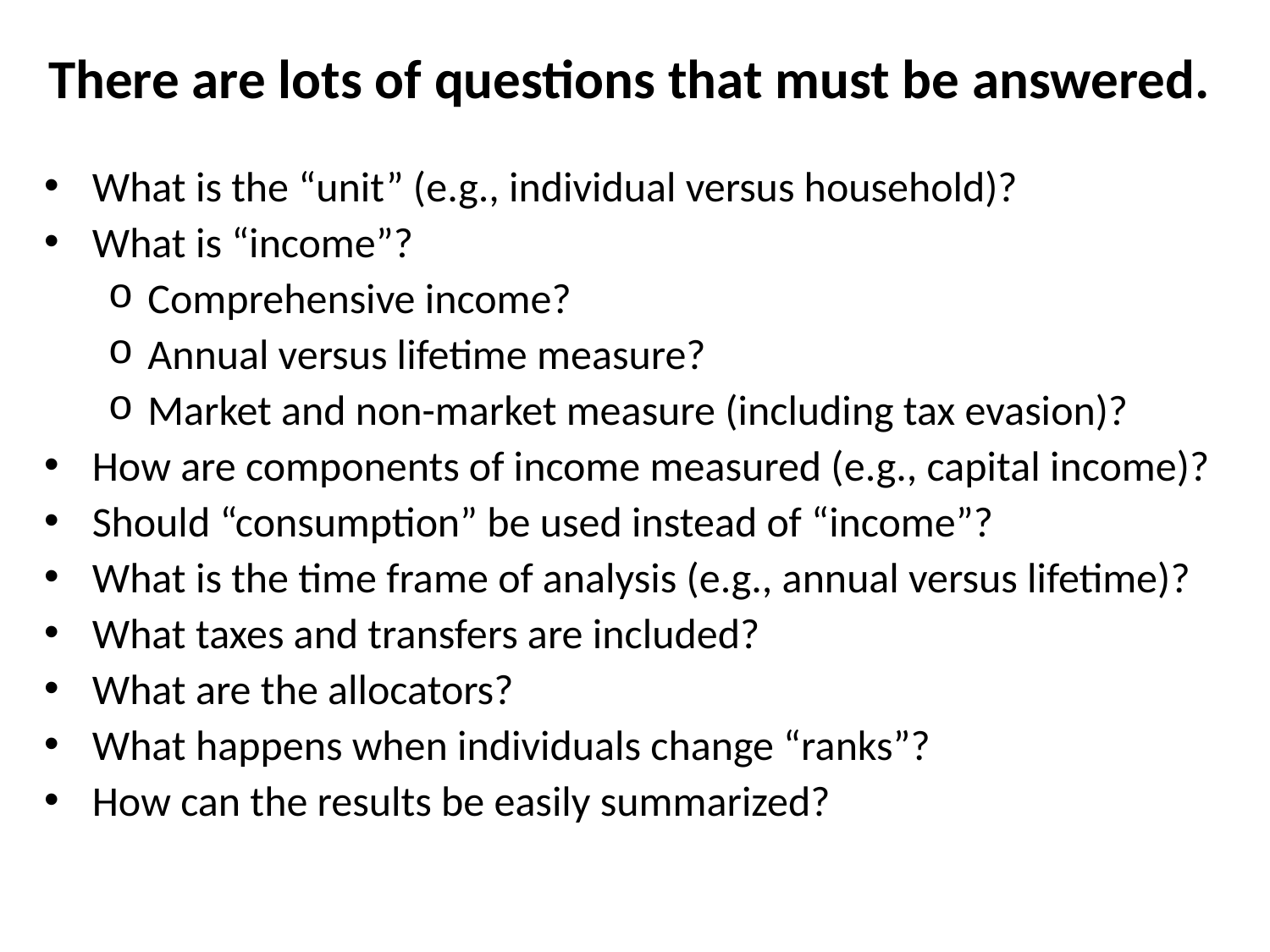

# There are lots of questions that must be answered.
What is the “unit” (e.g., individual versus household)?
What is “income”?
Comprehensive income?
Annual versus lifetime measure?
Market and non-market measure (including tax evasion)?
How are components of income measured (e.g., capital income)?
Should “consumption” be used instead of “income”?
What is the time frame of analysis (e.g., annual versus lifetime)?
What taxes and transfers are included?
What are the allocators?
What happens when individuals change “ranks”?
How can the results be easily summarized?